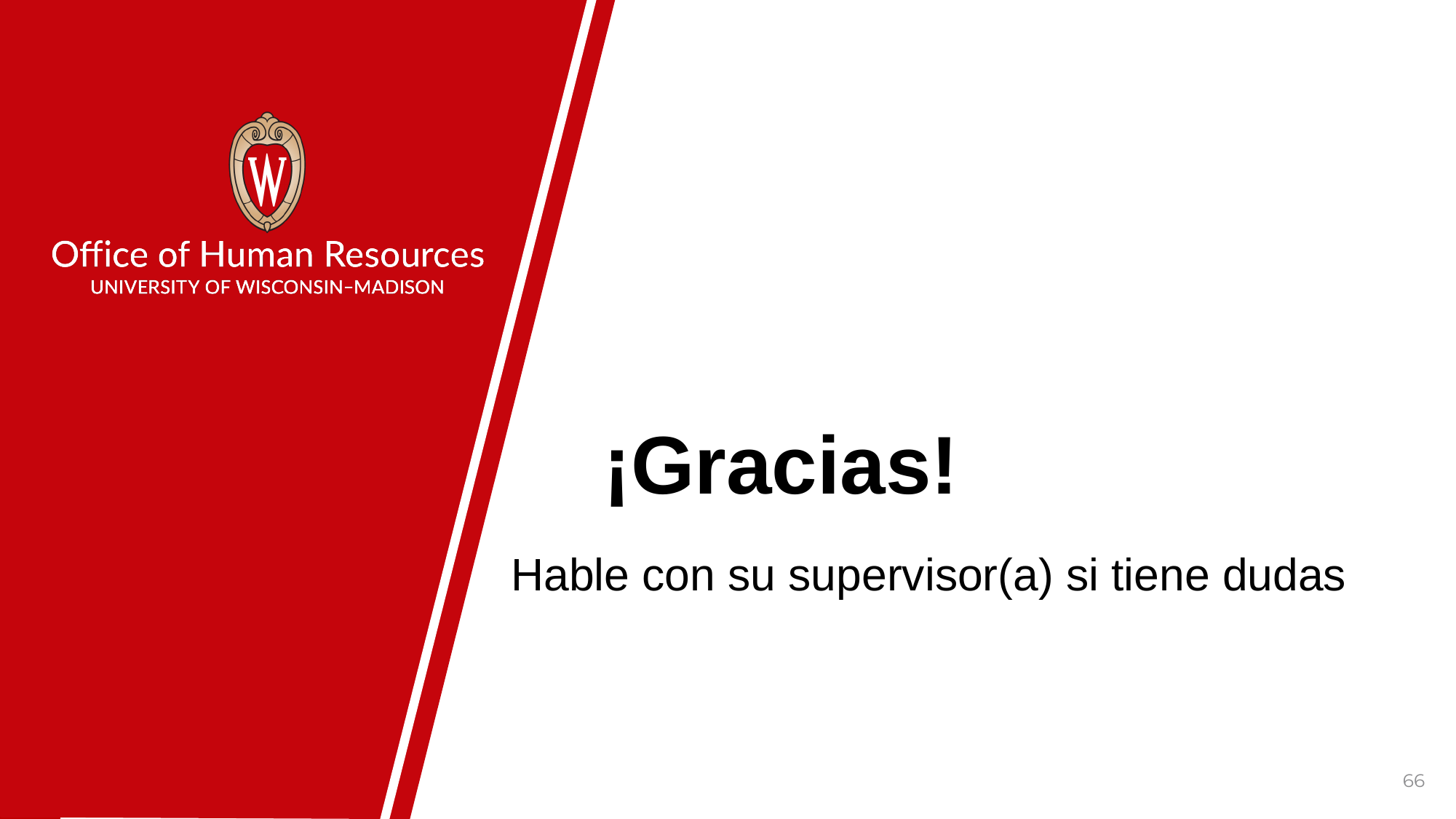

# ¡Gracias!
Hable con su supervisor(a) si tiene dudas

66